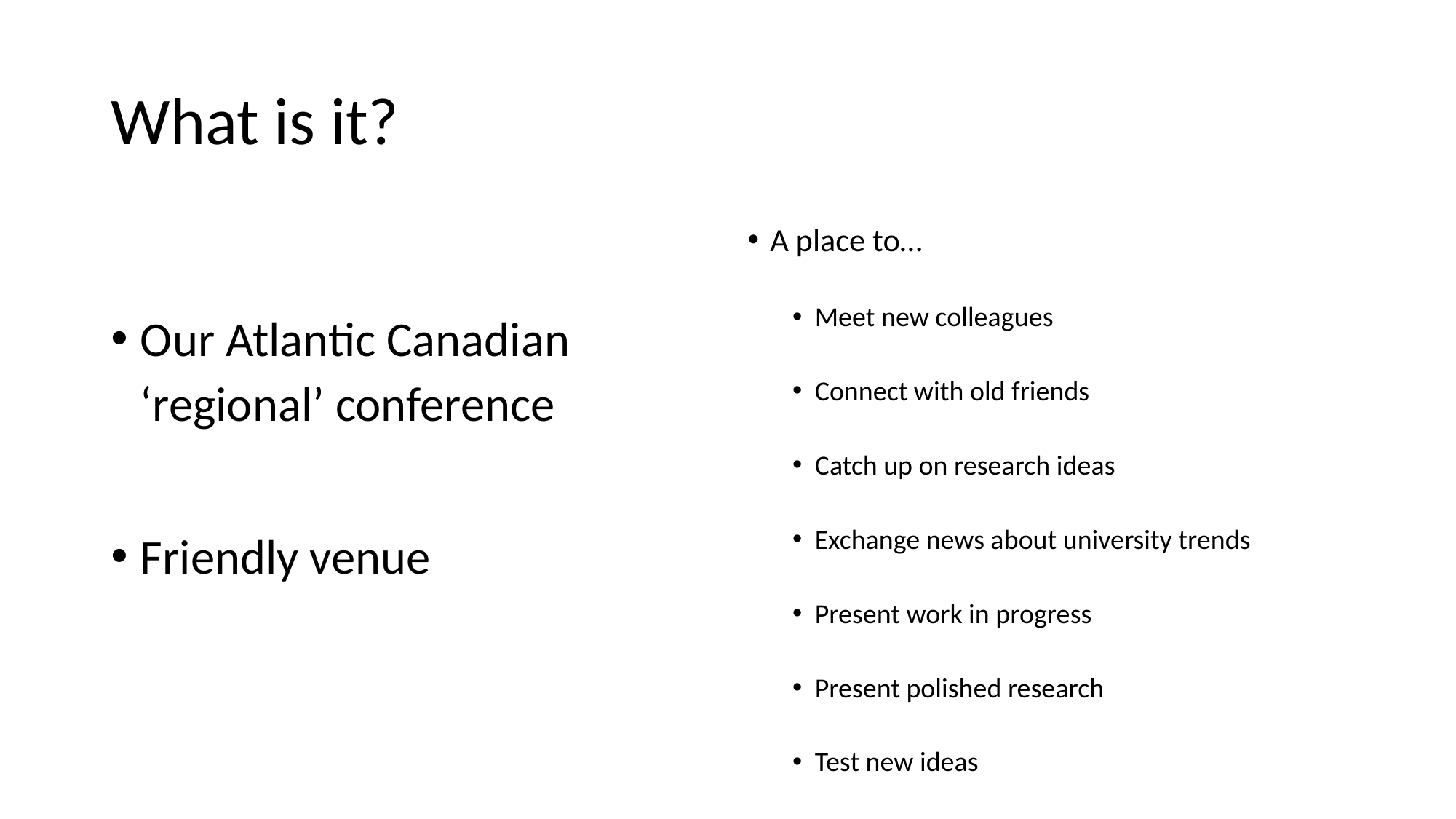

# What is it?
A place to…

Meet new colleagues

Connect with old friends

Catch up on research ideas

Exchange news about university trends

Present work in progress

Present polished research

Test new ideas

Our Atlantic Canadian ‘regional’ conference

Friendly venue